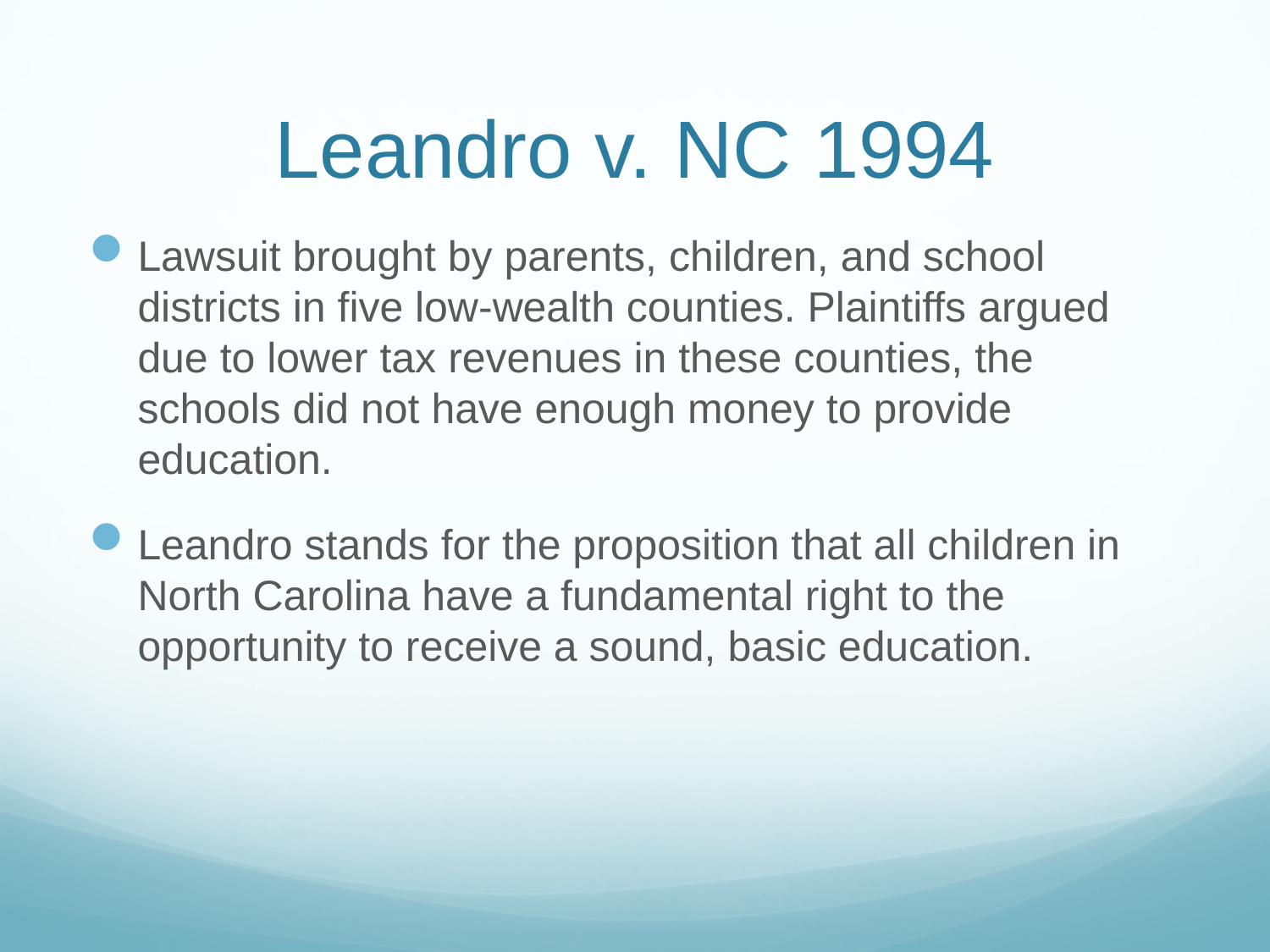

# Leandro v. NC 1994
Lawsuit brought by parents, children, and school districts in five low-wealth counties. Plaintiffs argued due to lower tax revenues in these counties, the schools did not have enough money to provide education.
Leandro stands for the proposition that all children in North Carolina have a fundamental right to the opportunity to receive a sound, basic education.